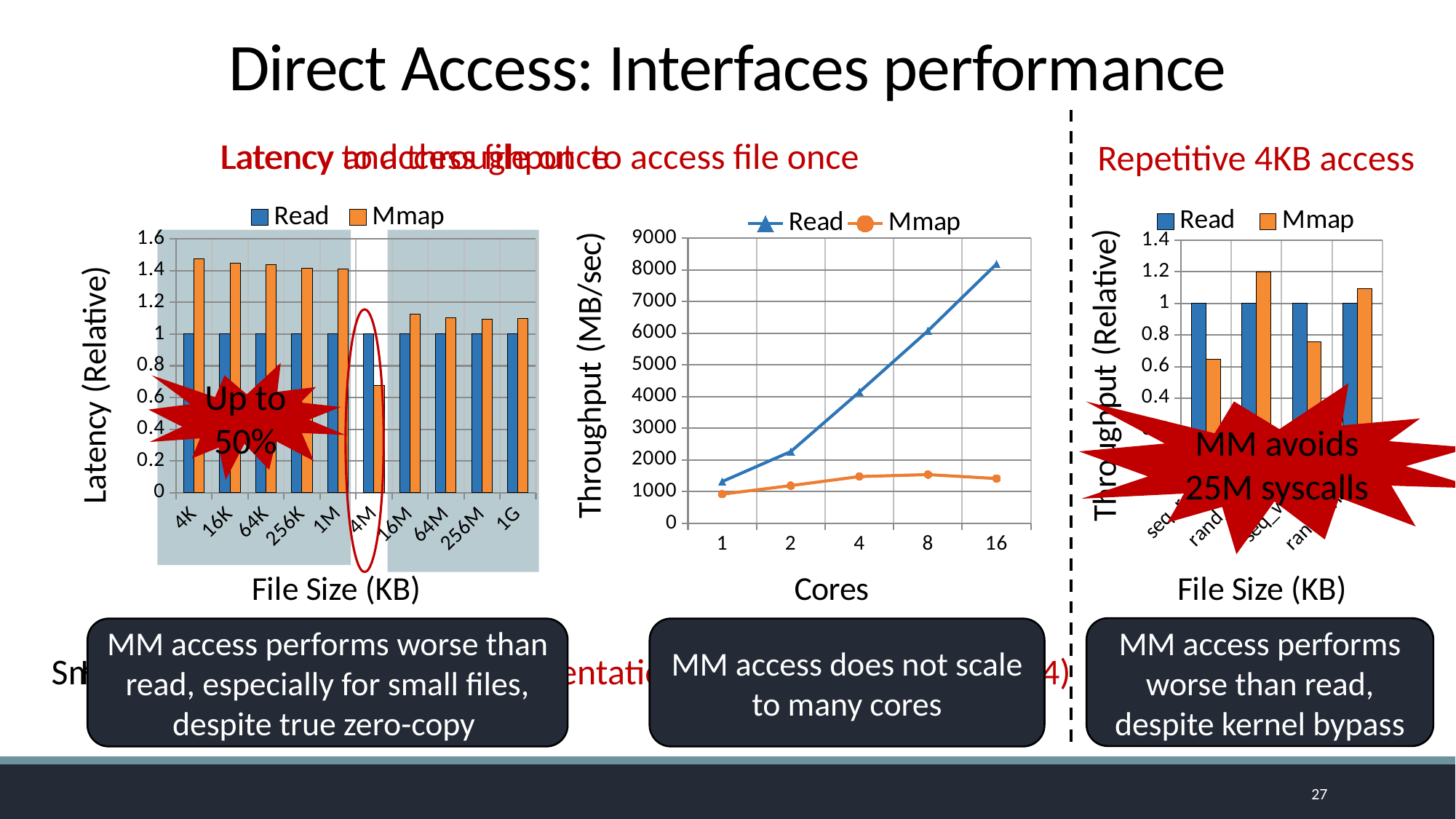

# Direct Access: Interfaces performance
Latency to access file once
Latency and throughput  to access file once
Repetitive 4KB access

### Chart

| Category | Read | Mmap |
|---|---|---|
| 1 | 1320.197421 | 922.840716 |
| 2 | 2267.072261 | 1191.679349 |
| 4 | 4148.609019 | 1477.805105 |
| 8 | 6079.877779 | 1540.10348 |
| 16 | 8189.965854 | 1414.539942 |

### Chart

| Category | Read | Mmap |
|---|---|---|
| 4K | 1.0 | 1.475194 |
| 16K | 1.0 | 1.449139 |
| 64K | 1.0 | 1.43774 |
| 256K | 1.0 | 1.412509 |
| 1M | 1.0 | 1.410447 |
| 4M | 1.0 | 0.674182 |
| 16M | 1.0 | 1.124518 |
| 64M | 1.0 | 1.101242 |
| 256M | 1.0 | 1.095707 |
| 1G | 1.0 | 1.097718 |

### Chart

| Category | Read | Mmap |
|---|---|---|
| seq_read | 1.0 | 0.647531 |
| rand_read | 1.0 | 1.198459 |
| seq_write | 1.0 | 0.757163 |
| rand_write | 1.0 | 1.093497 |

Up to 50%
MM avoids 25M syscalls
MM access performs worse than read, despite kernel bypass
MM access performs worse than read, especially for small files, despite true zero-copy
MM access does not scale to many cores
sensitive to fs fragmentation (running on an aged ext4)
Huge Pages
Small Files Problem
27